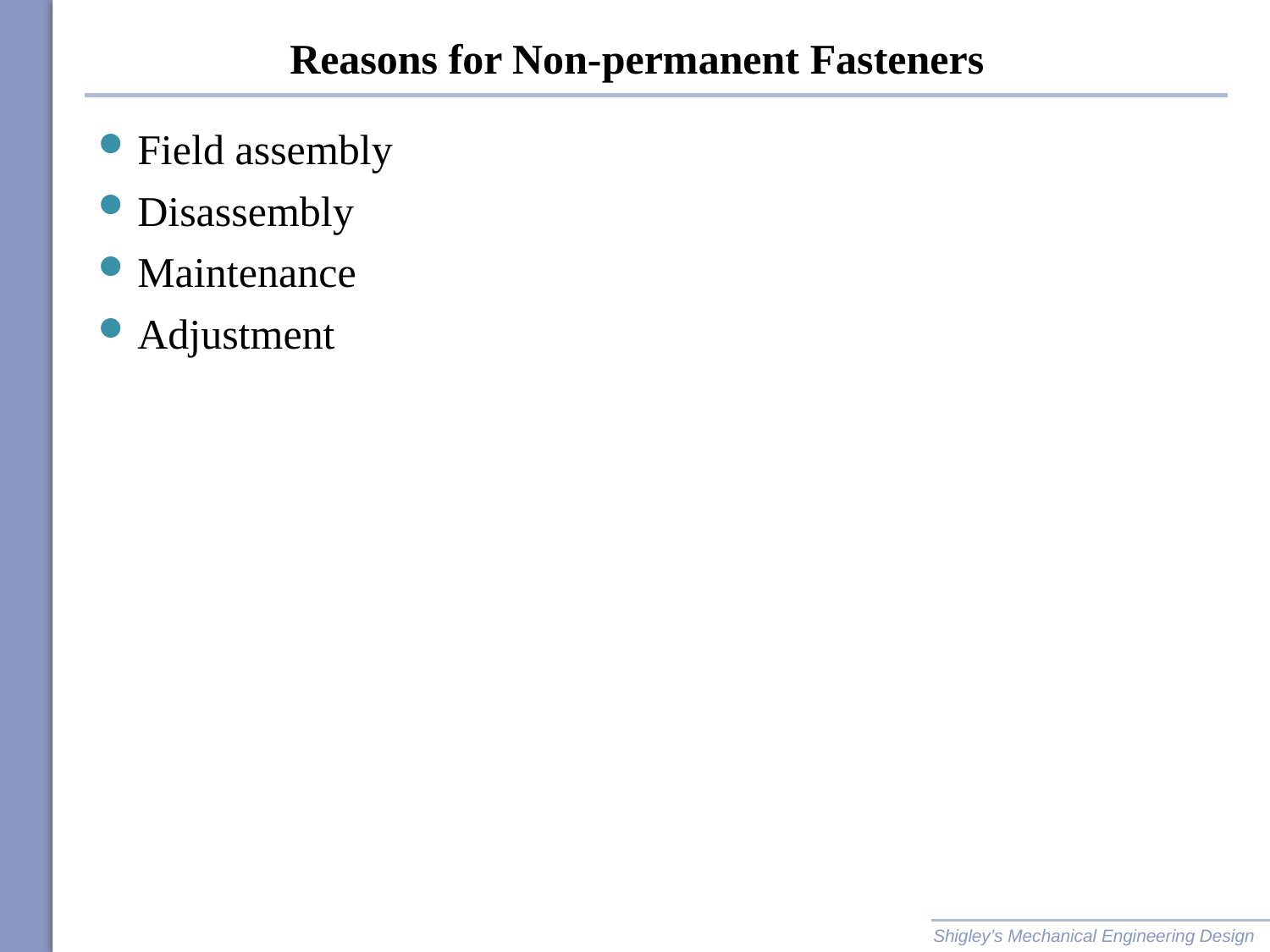

# Reasons for Non-permanent Fasteners
Field assembly
Disassembly
Maintenance
Adjustment

Shigley’s Mechanical Engineering Design